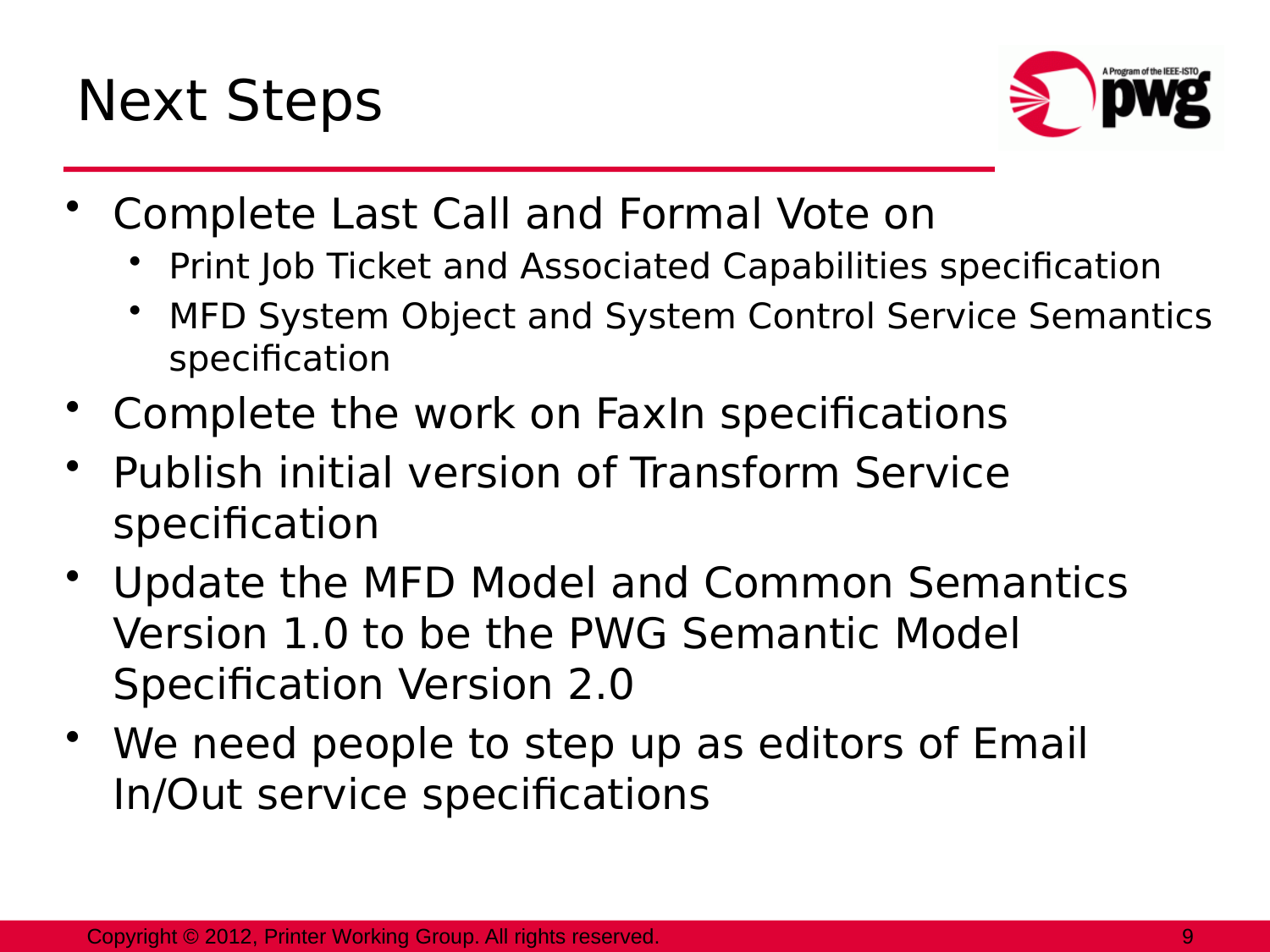

# Next Steps
Complete Last Call and Formal Vote on
Print Job Ticket and Associated Capabilities specification
MFD System Object and System Control Service Semantics specification
Complete the work on FaxIn specifications
Publish initial version of Transform Service specification
Update the MFD Model and Common Semantics Version 1.0 to be the PWG Semantic Model Specification Version 2.0
We need people to step up as editors of Email In/Out service specifications
Copyright © 2012, Printer Working Group. All rights reserved.
9